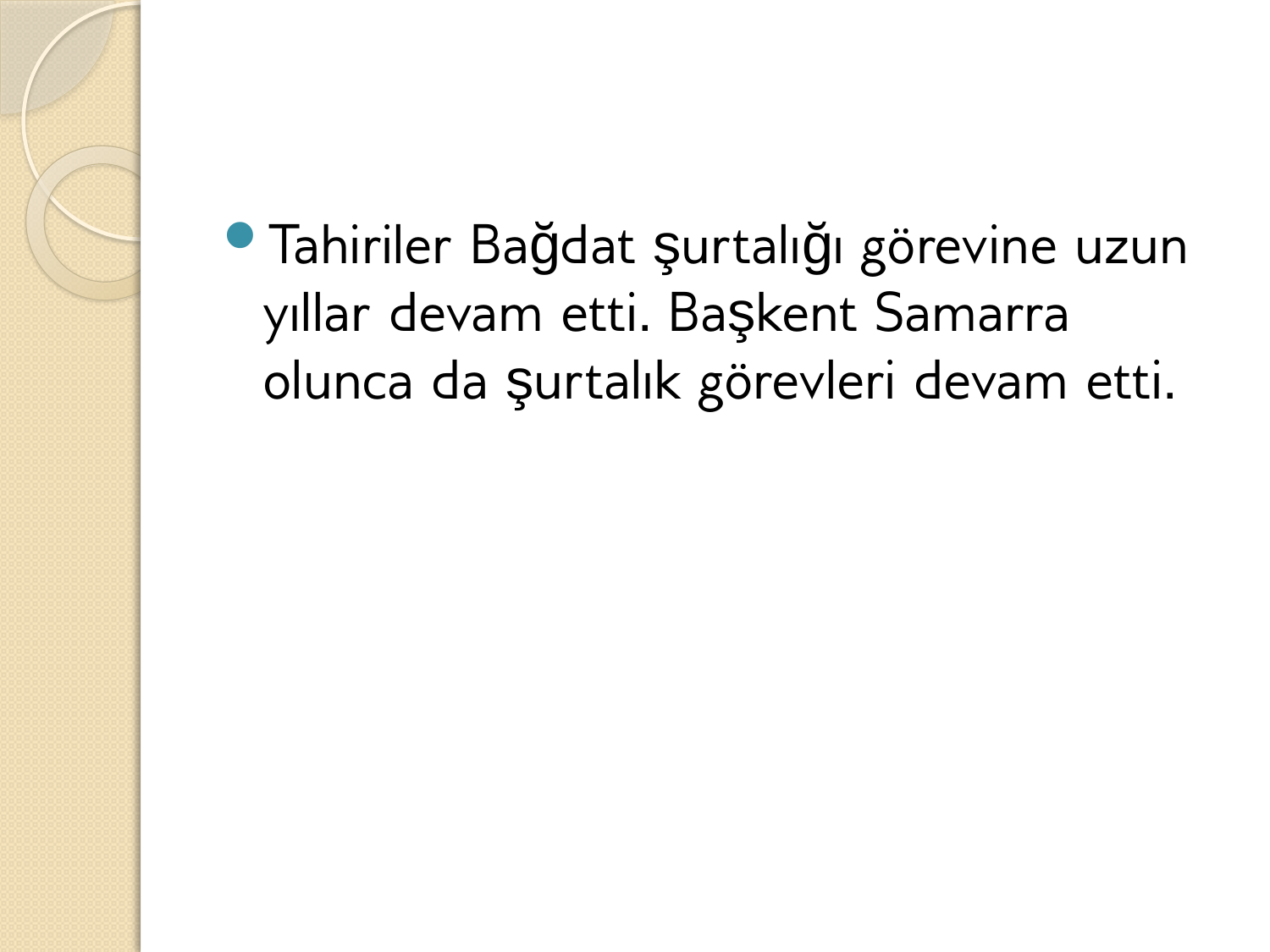

#
Tahiriler Bağdat şurtalığı görevine uzun yıllar devam etti. Başkent Samarra olunca da şurtalık görevleri devam etti.